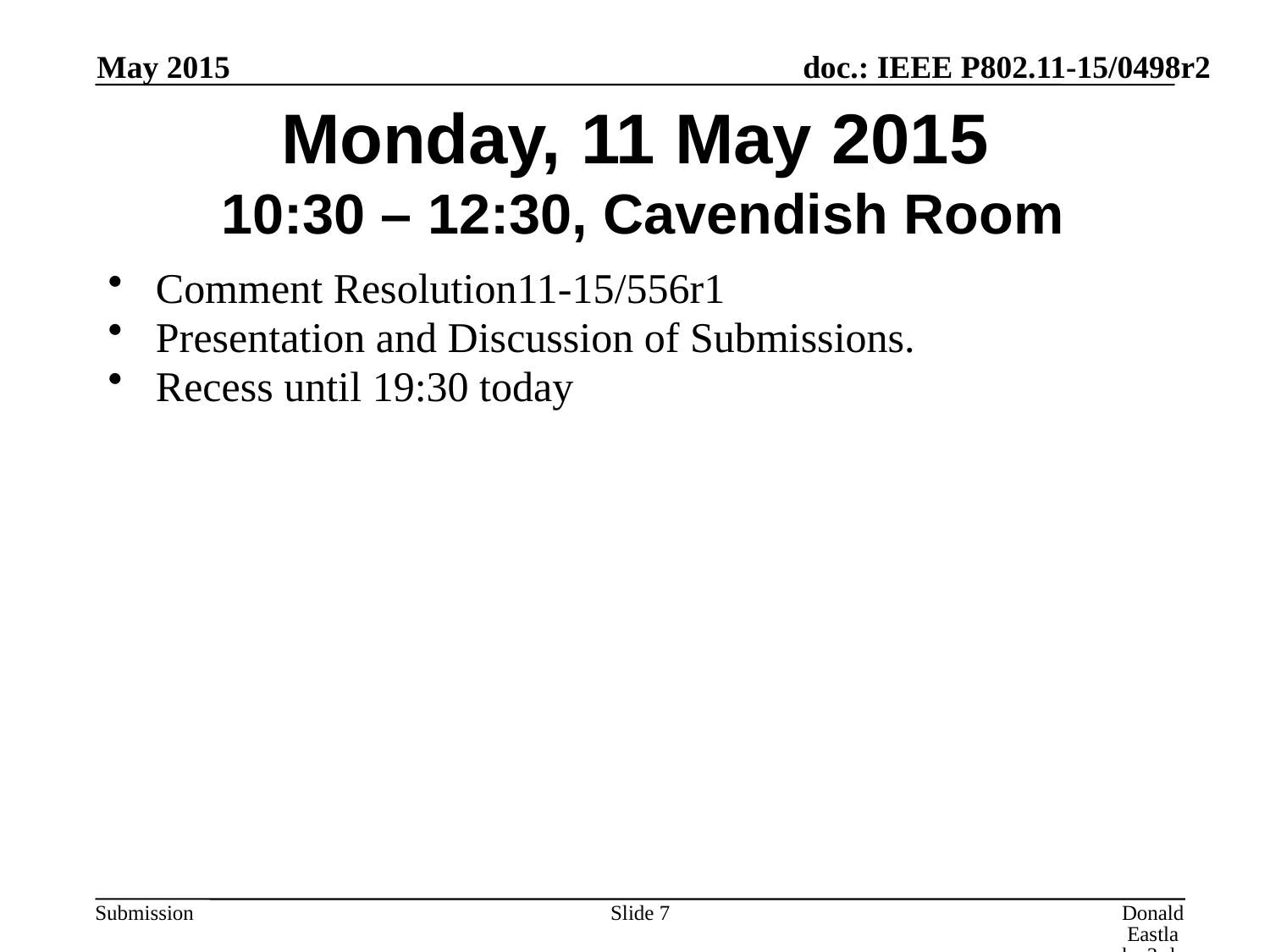

May 2015
# Monday, 11 May 2015 10:30 – 12:30, Cavendish Room
Comment Resolution11-15/556r1
Presentation and Discussion of Submissions.
Recess until 19:30 today
Slide 7
Donald Eastlake 3rd, Huawei Technologies